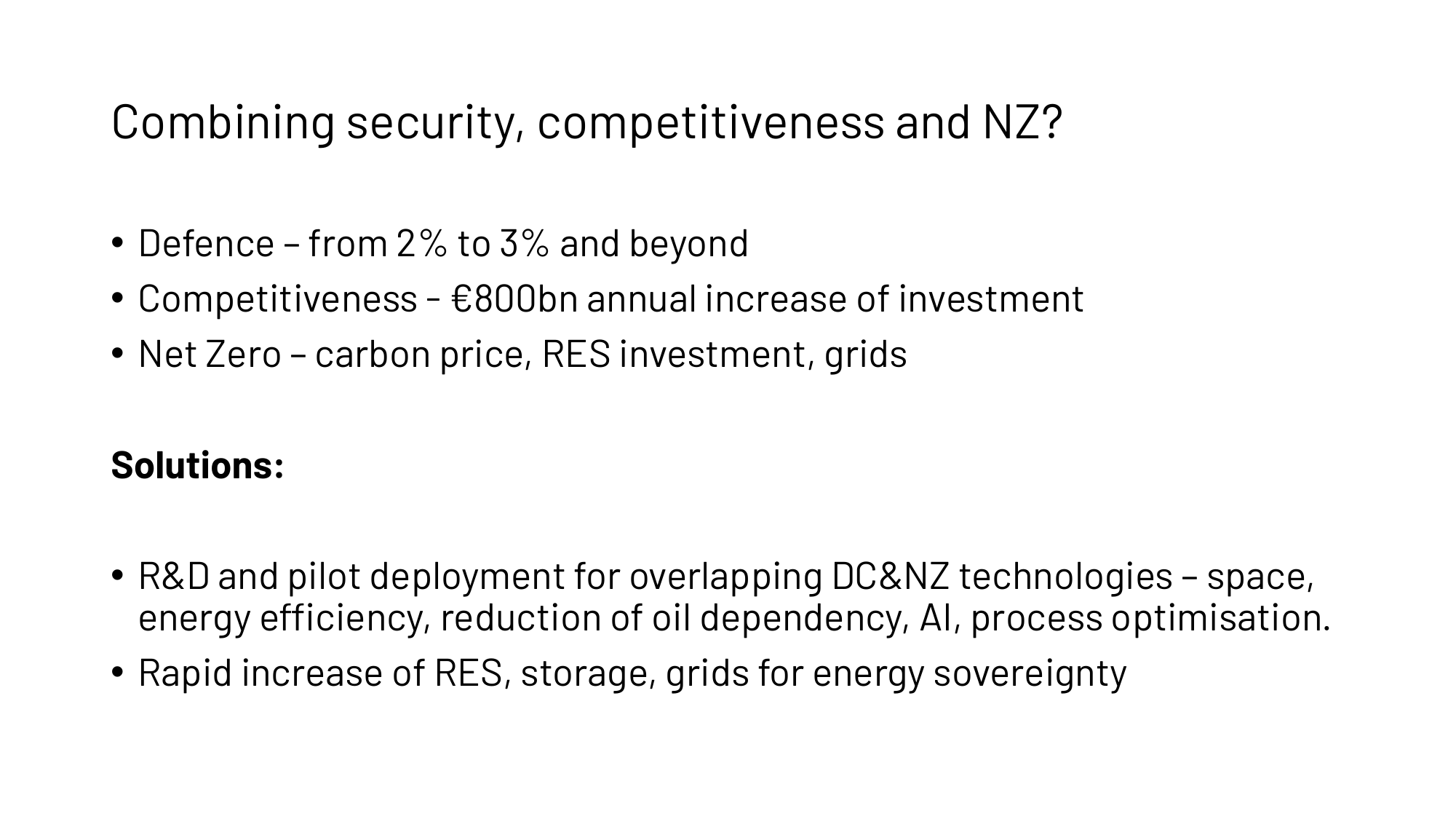

# Combining security, competitiveness and NZ?
Defence – from 2% to 3% and beyond
Competitiveness - €800bn annual increase of investment
Net Zero – carbon price, RES investment, grids

Solutions:

R&D and pilot deployment for overlapping DC&NZ technologies – space, energy efficiency, reduction of oil dependency, AI, process optimisation.
Rapid increase of RES, storage, grids for energy sovereignty